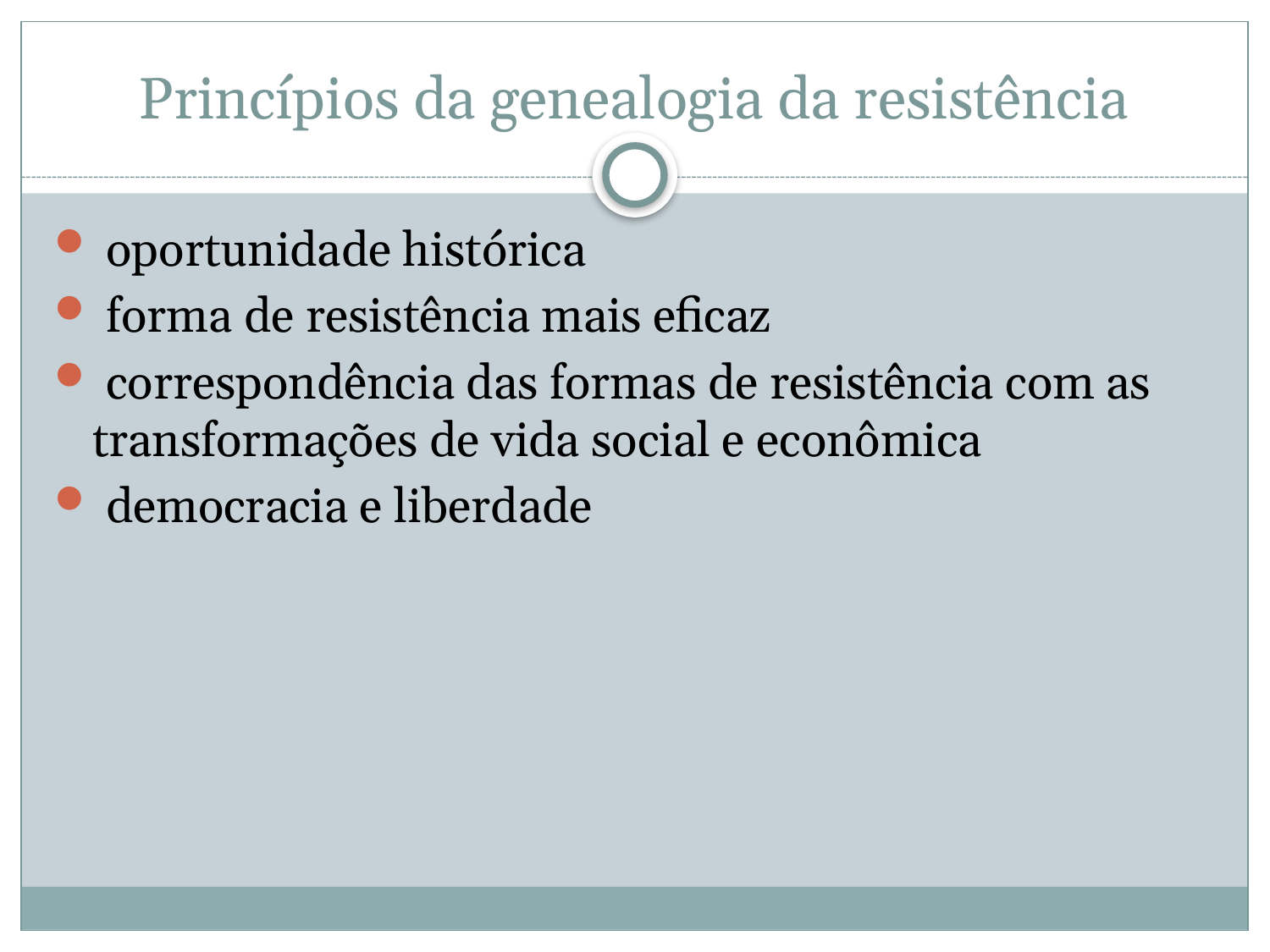

# Princípios da genealogia da resistência
 oportunidade histórica
 forma de resistência mais eficaz
 correspondência das formas de resistência com as transformações de vida social e econômica
 democracia e liberdade